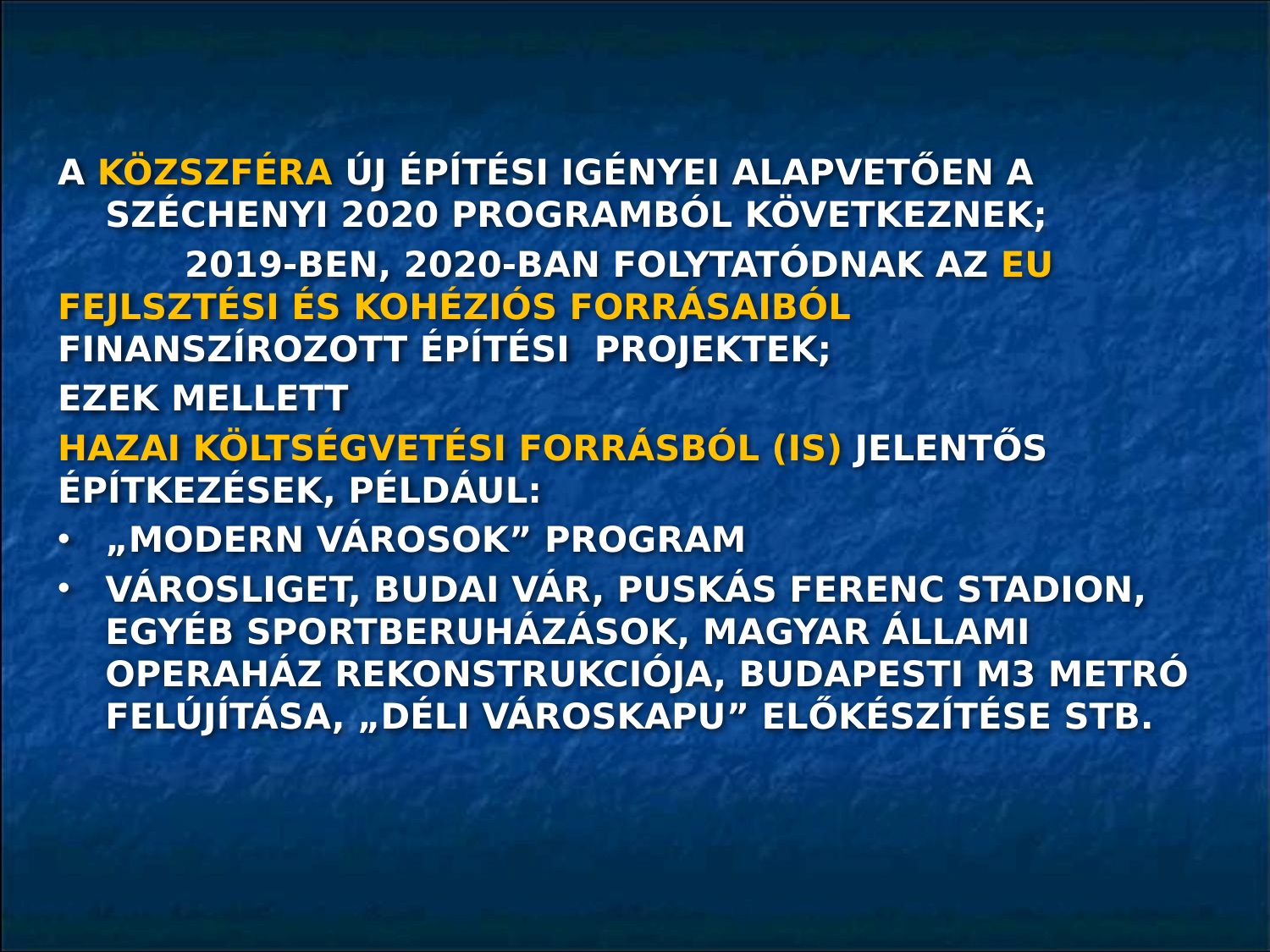

A KÖZSZFÉRA ÚJ ÉPÍTÉSI IGÉNYEI ALAPVETŐEN A SZÉCHENYI 2020 PROGRAMBÓL KÖVETKEZNEK;
	2019-BEN, 2020-BAN FOLYTATÓDNAK AZ EU 	FEJLSZTÉSI ÉS KOHÉZIÓS FORRÁSAIBÓL 	FINANSZÍROZOTT ÉPÍTÉSI  PROJEKTEK;
EZEK MELLETT
HAZAI KÖLTSÉGVETÉSI FORRÁSBÓL (IS) JELENTŐS  	ÉPÍTKEZÉSEK, PÉLDÁUL:
„MODERN VÁROSOK” PROGRAM
VÁROSLIGET, BUDAI VÁR, PUSKÁS FERENC STADION, EGYÉB SPORTBERUHÁZÁSOK, MAGYAR ÁLLAMI OPERAHÁZ REKONSTRUKCIÓJA, BUDAPESTI M3 METRÓ FELÚJÍTÁSA, „DÉLI VÁROSKAPU” ELŐKÉSZÍTÉSE STB.